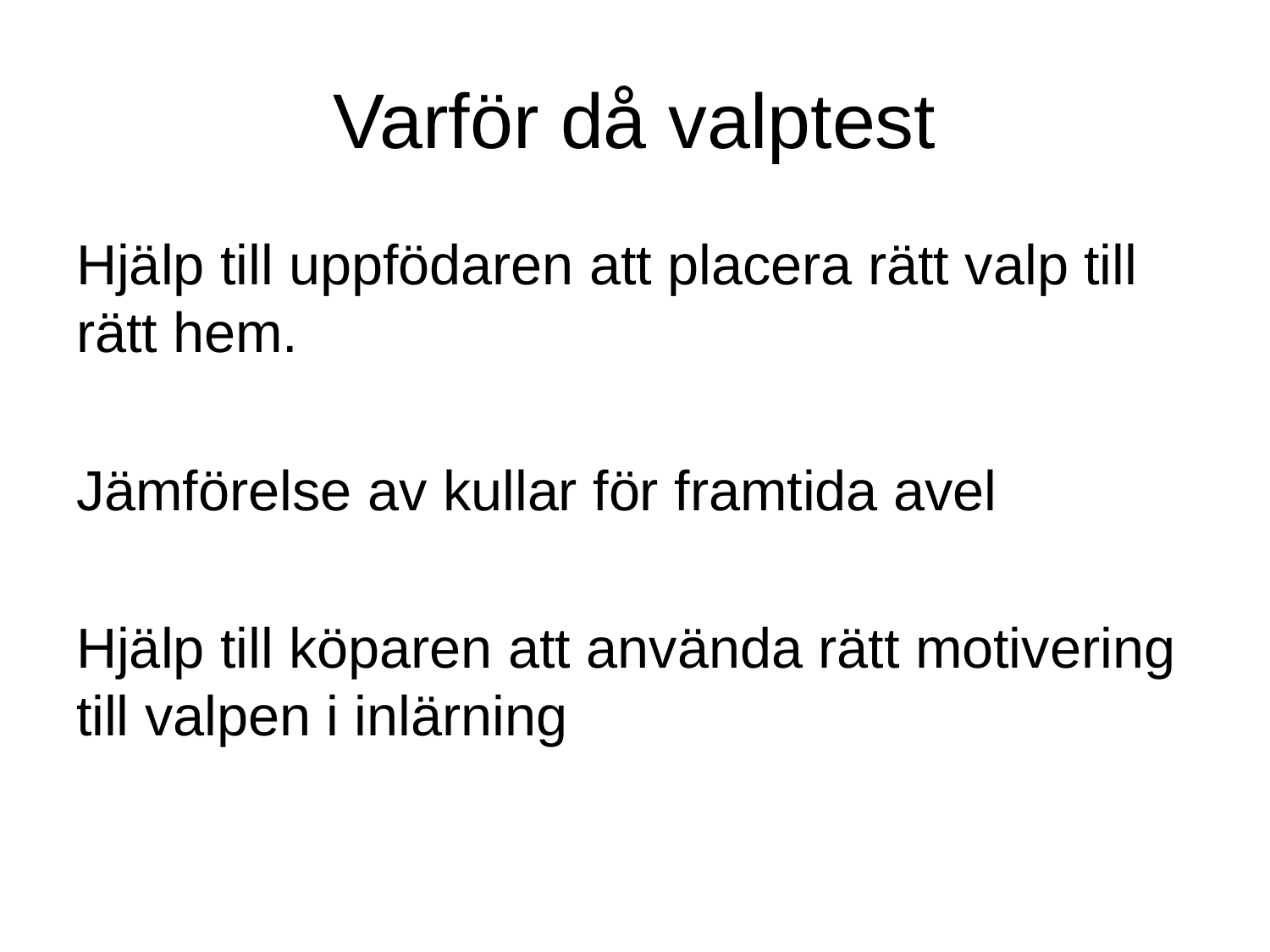

# Varför då valptest
Hjälp till uppfödaren att placera rätt valp till rätt hem.

Jämförelse av kullar för framtida avel

Hjälp till köparen att använda rätt motivering till valpen i inlärning